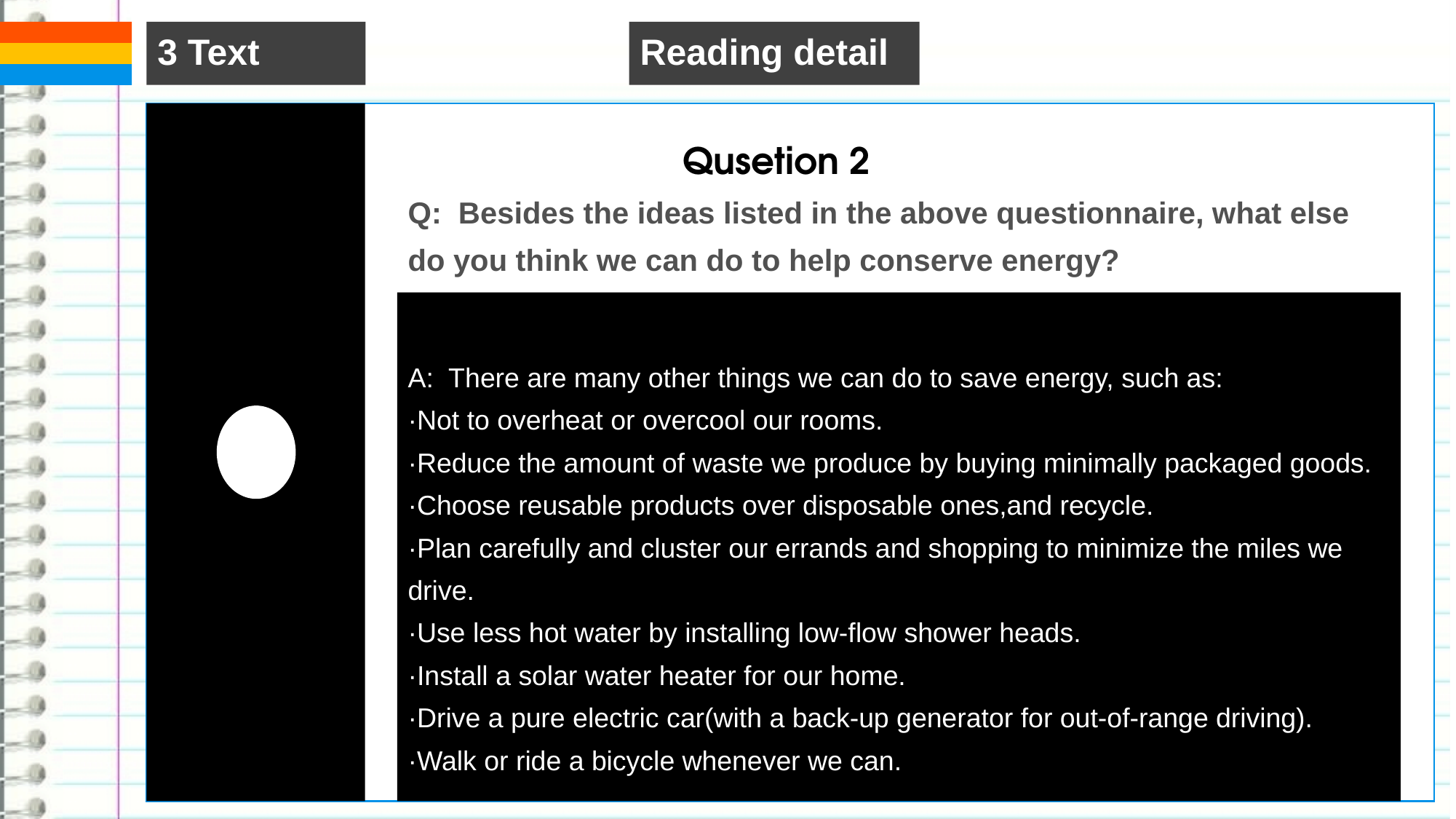

3 Text
Reading detail

Qusetion 2
Q:  Besides the ideas listed in the above questionnaire, what else do you think we can do to help conserve energy?

A:  There are many other things we can do to save energy, such as:
·Not to overheat or overcool our rooms.
·Reduce the amount of waste we produce by buying minimally packaged goods.
·Choose reusable products over disposable ones,and recycle.
·Plan carefully and cluster our errands and shopping to minimize the miles we drive.
·Use less hot water by installing low-flow shower heads.
·Install a solar water heater for our home.
·Drive a pure electric car(with a back-up generator for out-of-range driving).
·Walk or ride a bicycle whenever we can.